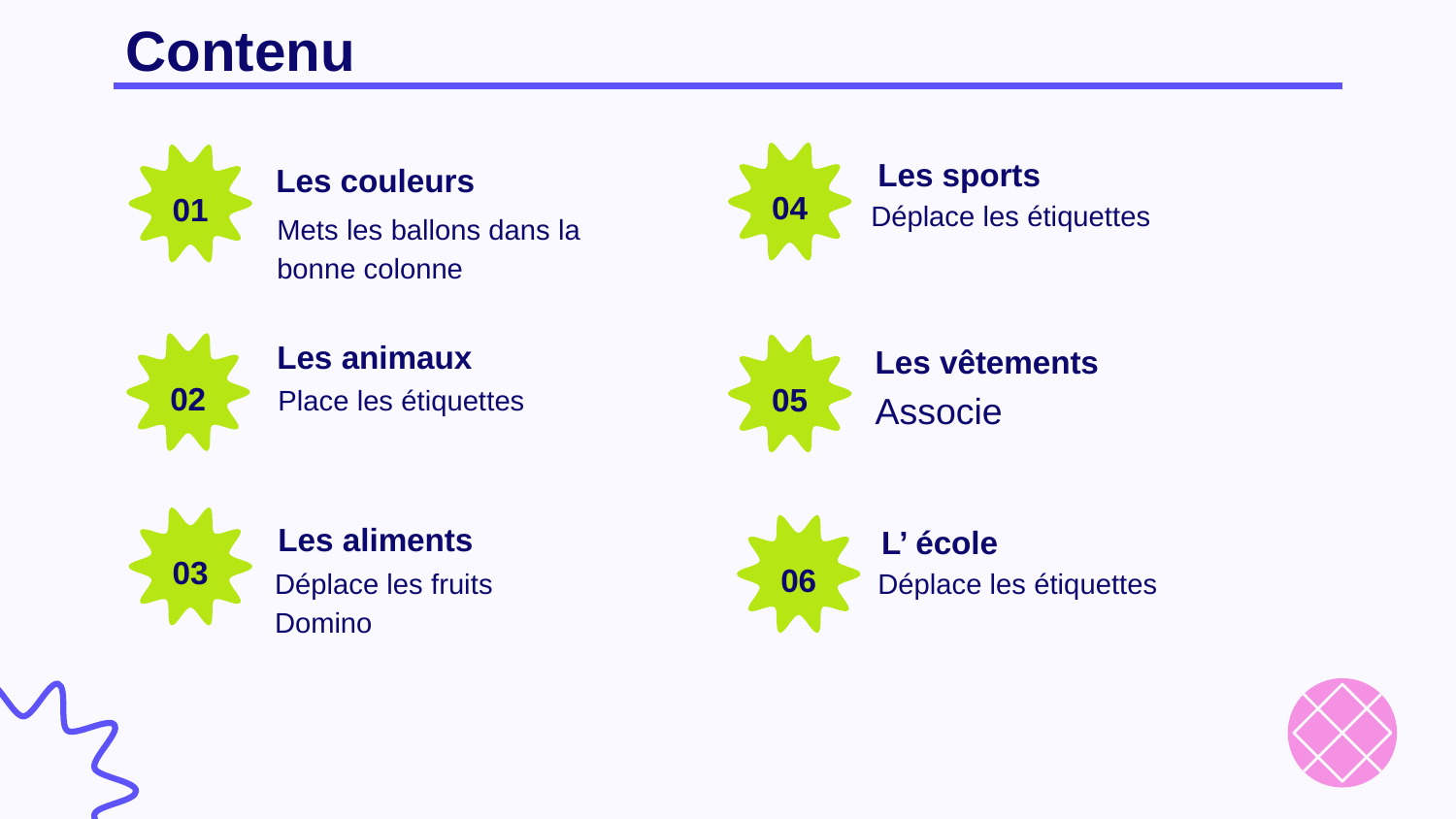

# Contenu
04
Les sports
01
Les couleurs
Déplace les étiquettes
Mets les ballons dans la bonne colonne
Les animaux
Les vêtements
02
05
Place les étiquettes
Associe
Les aliments
03
L’ école
06
Déplace les fruits
Domino
Déplace les étiquettes